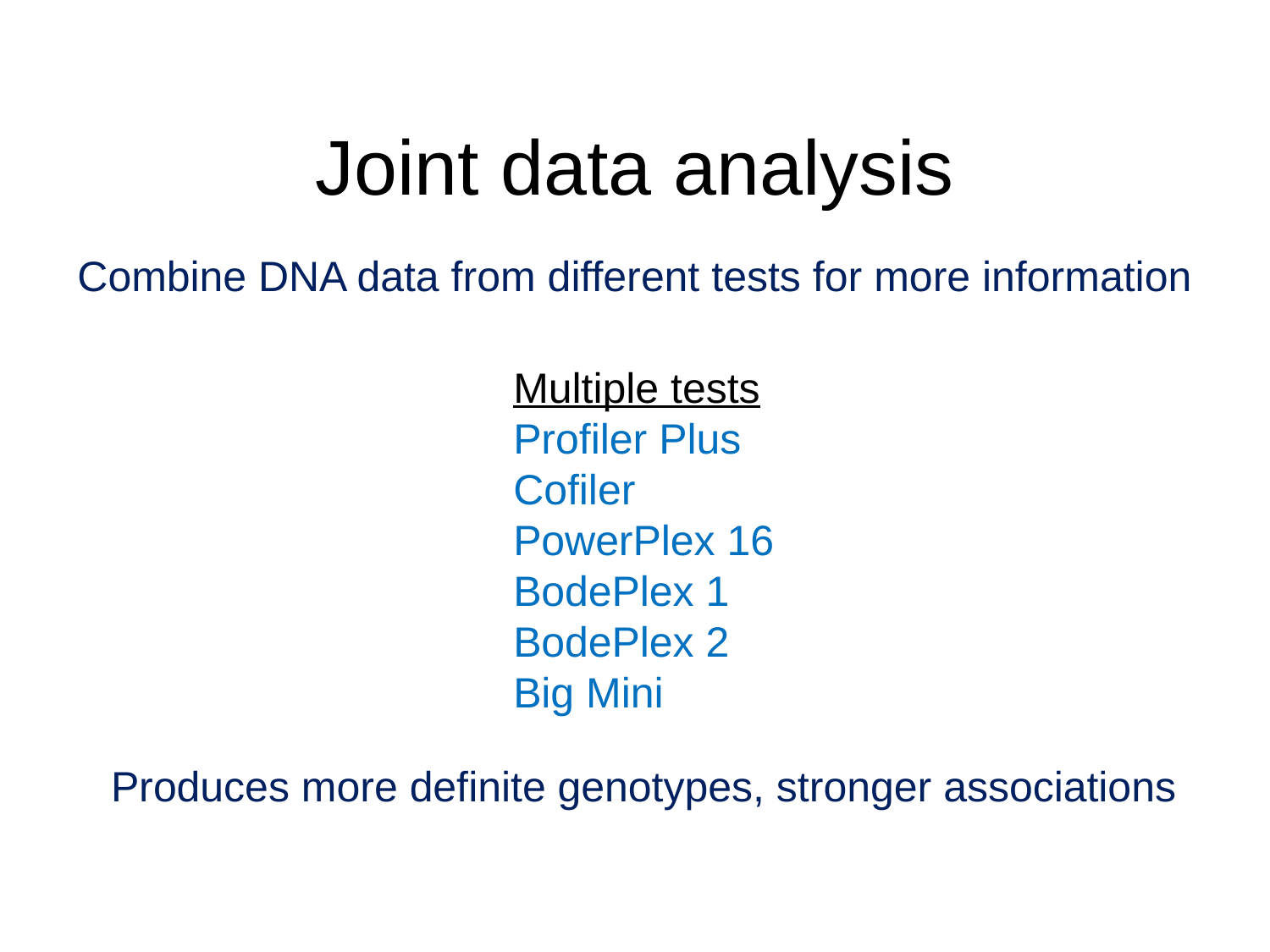

# Joint data analysis
Combine DNA data from different tests for more information
Multiple tests
Profiler Plus
Cofiler
PowerPlex 16
BodePlex 1
BodePlex 2
Big Mini
Produces more definite genotypes, stronger associations